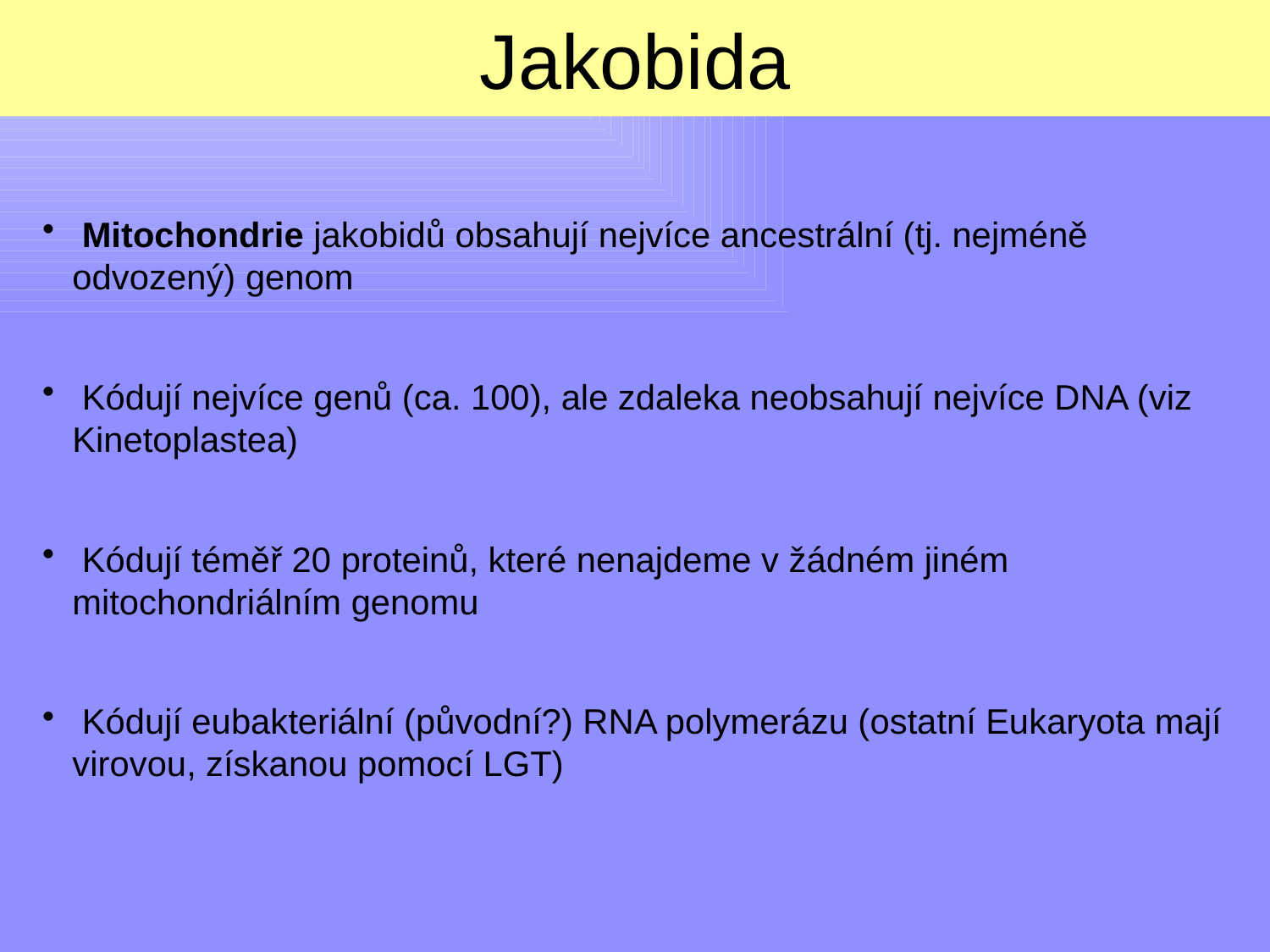

Jakobida
 Mitochondrie jakobidů obsahují nejvíce ancestrální (tj. nejméně odvozený) genom

 Kódují nejvíce genů (ca. 100), ale zdaleka neobsahují nejvíce DNA (viz Kinetoplastea)

 Kódují téměř 20 proteinů, které nenajdeme v žádném jiném mitochondriálním genomu

 Kódují eubakteriální (původní?) RNA polymerázu (ostatní Eukaryota mají virovou, získanou pomocí LGT)